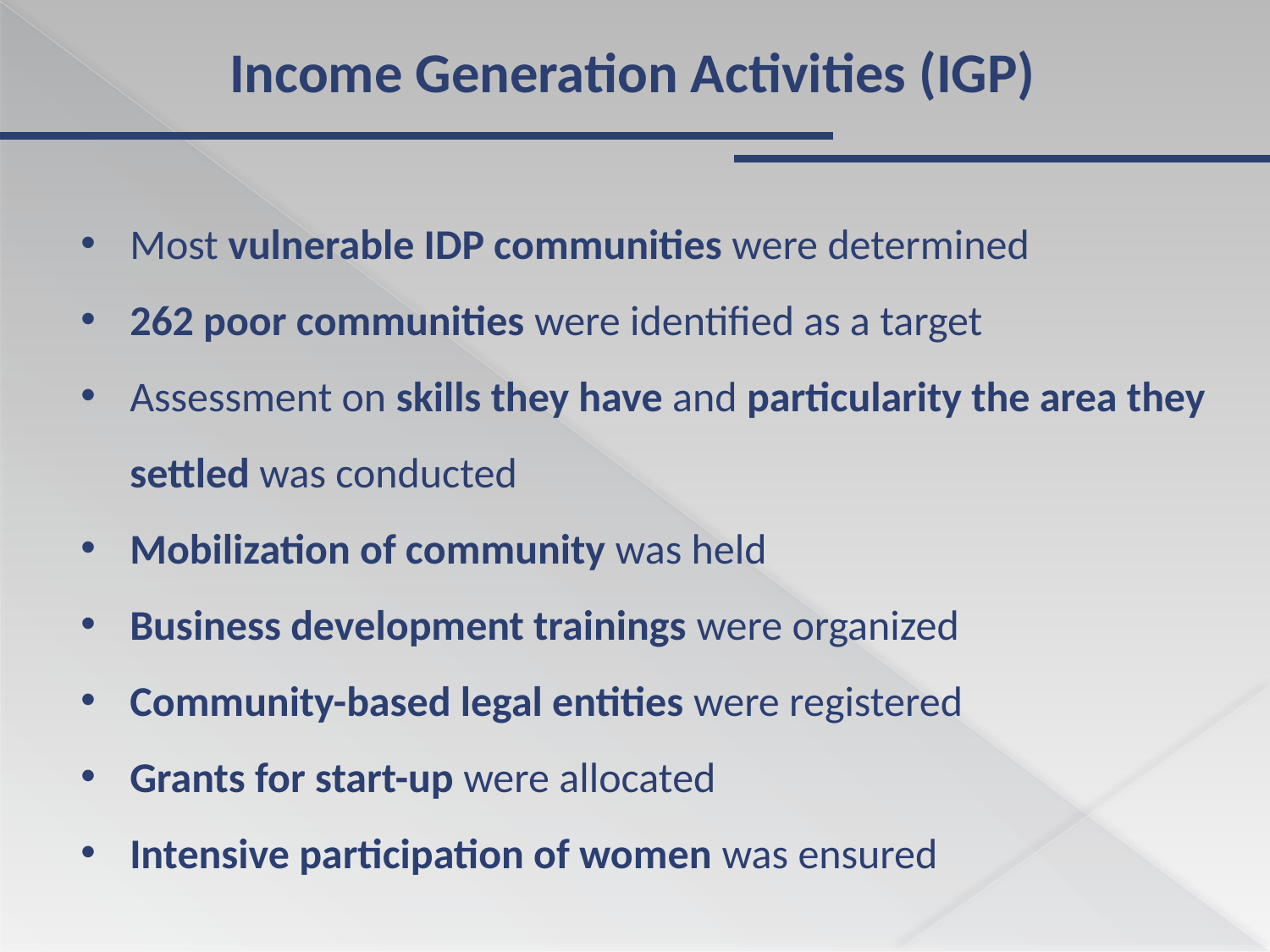

Income Generation Activities (IGP)
Most vulnerable IDP communities were determined
262 poor communities were identified as a target
Assessment on skills they have and particularity the area they settled was conducted
Mobilization of community was held
Business development trainings were organized
Community-based legal entities were registered
Grants for start-up were allocated
Intensive participation of women was ensured